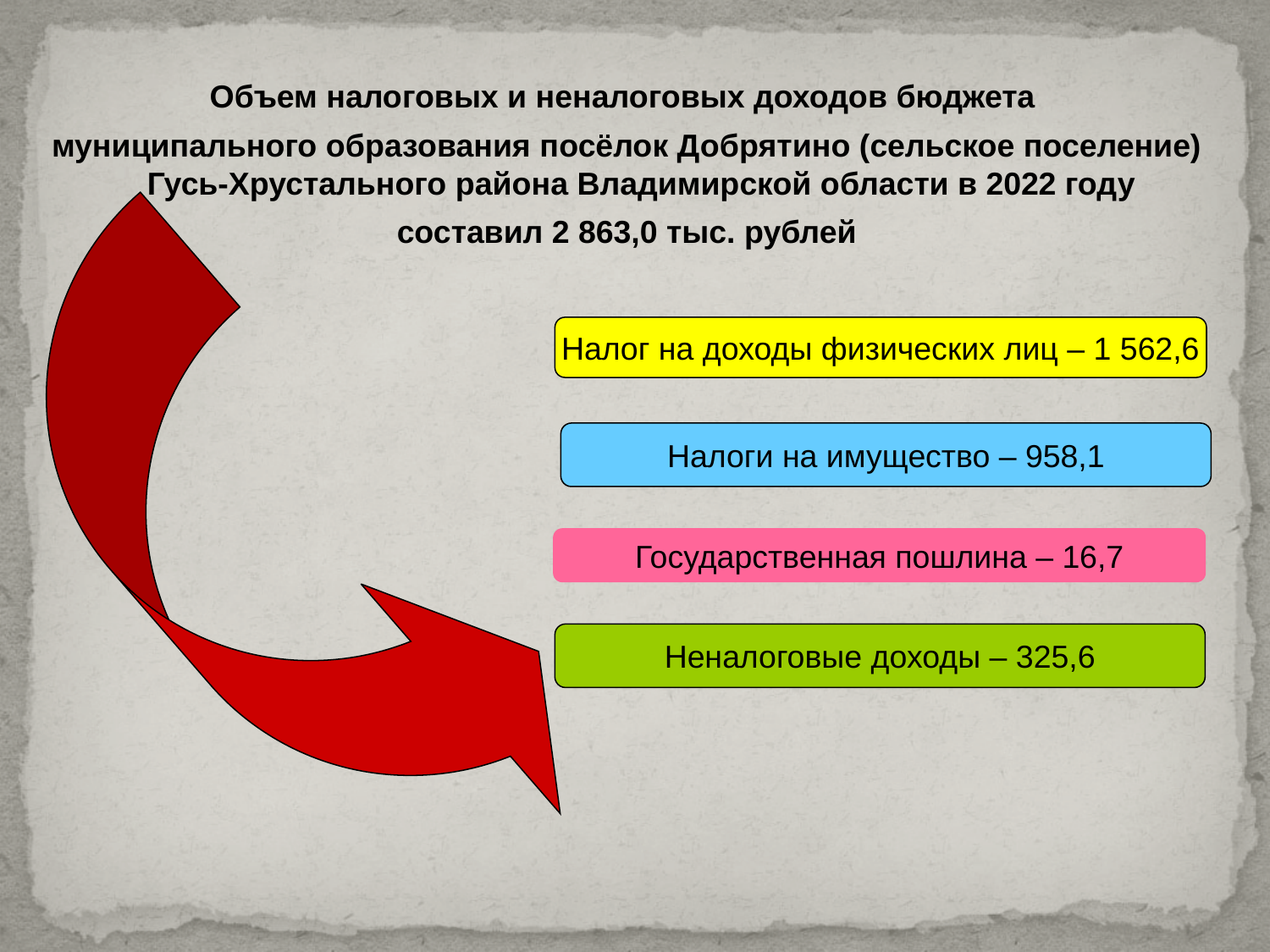

Объем налоговых и неналоговых доходов бюджета
муниципального образования посёлок Добрятино (сельское поселение) Гусь-Хрустального района Владимирской области в 2022 году
составил 2 863,0 тыс. рублей

Налог на доходы физических лиц – 1 562,6
Налоги на имущество – 958,1
Государственная пошлина – 16,7
Неналоговые доходы – 325,6